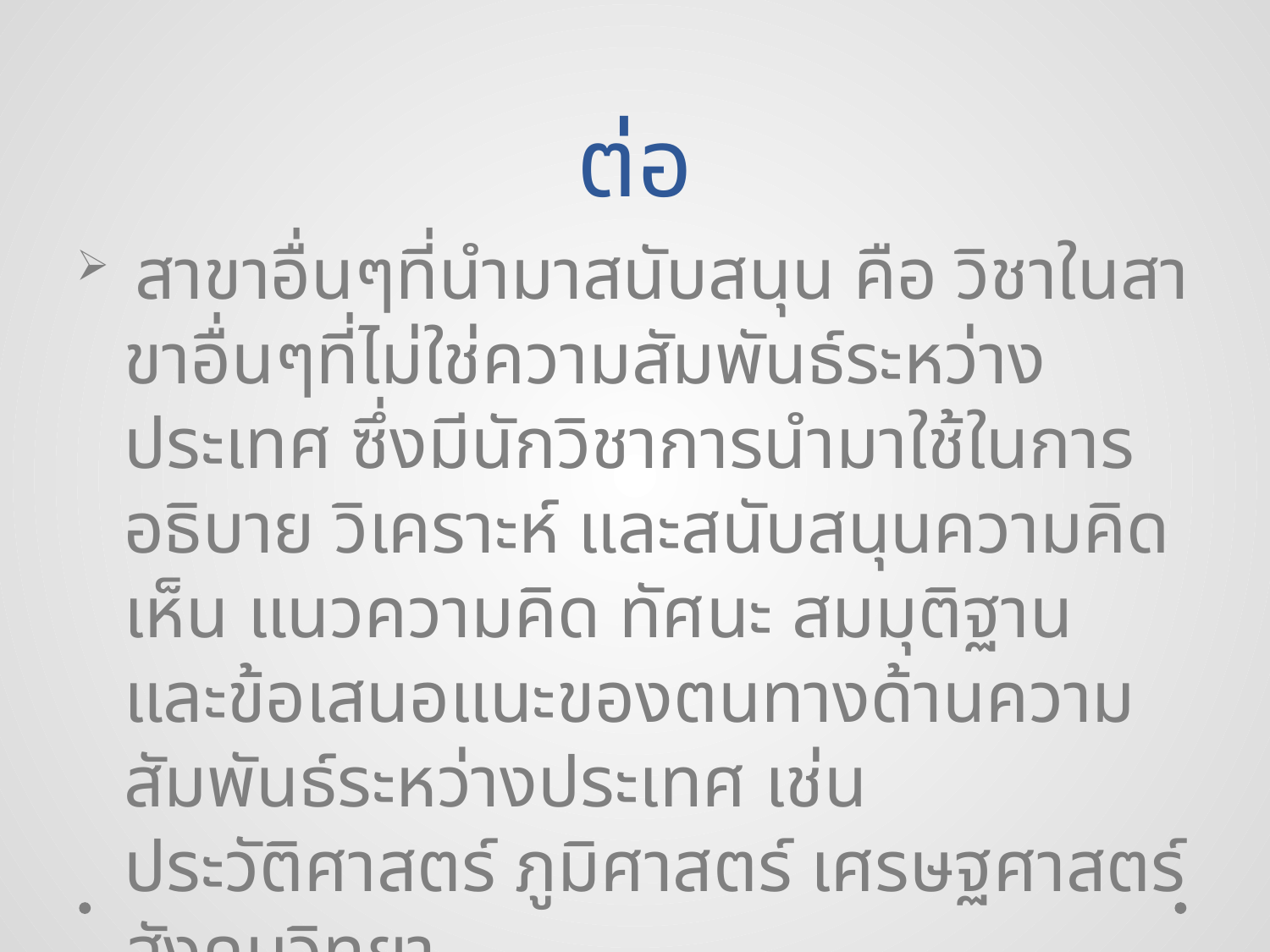

# ต่อ
 สาขาอื่นๆที่นำมาสนับสนุน คือ วิชาในสาขาอื่นๆที่ไม่ใช่ความสัมพันธ์ระหว่างประเทศ ซึ่งมีนักวิชาการนำมาใช้ในการอธิบาย วิเคราะห์ และสนับสนุนความคิดเห็น แนวความคิด ทัศนะ สมมุติฐาน และข้อเสนอแนะของตนทางด้านความสัมพันธ์ระหว่างประเทศ เช่น ประวัติศาสตร์ ภูมิศาสตร์ เศรษฐศาสตร์ สังคมวิทยา